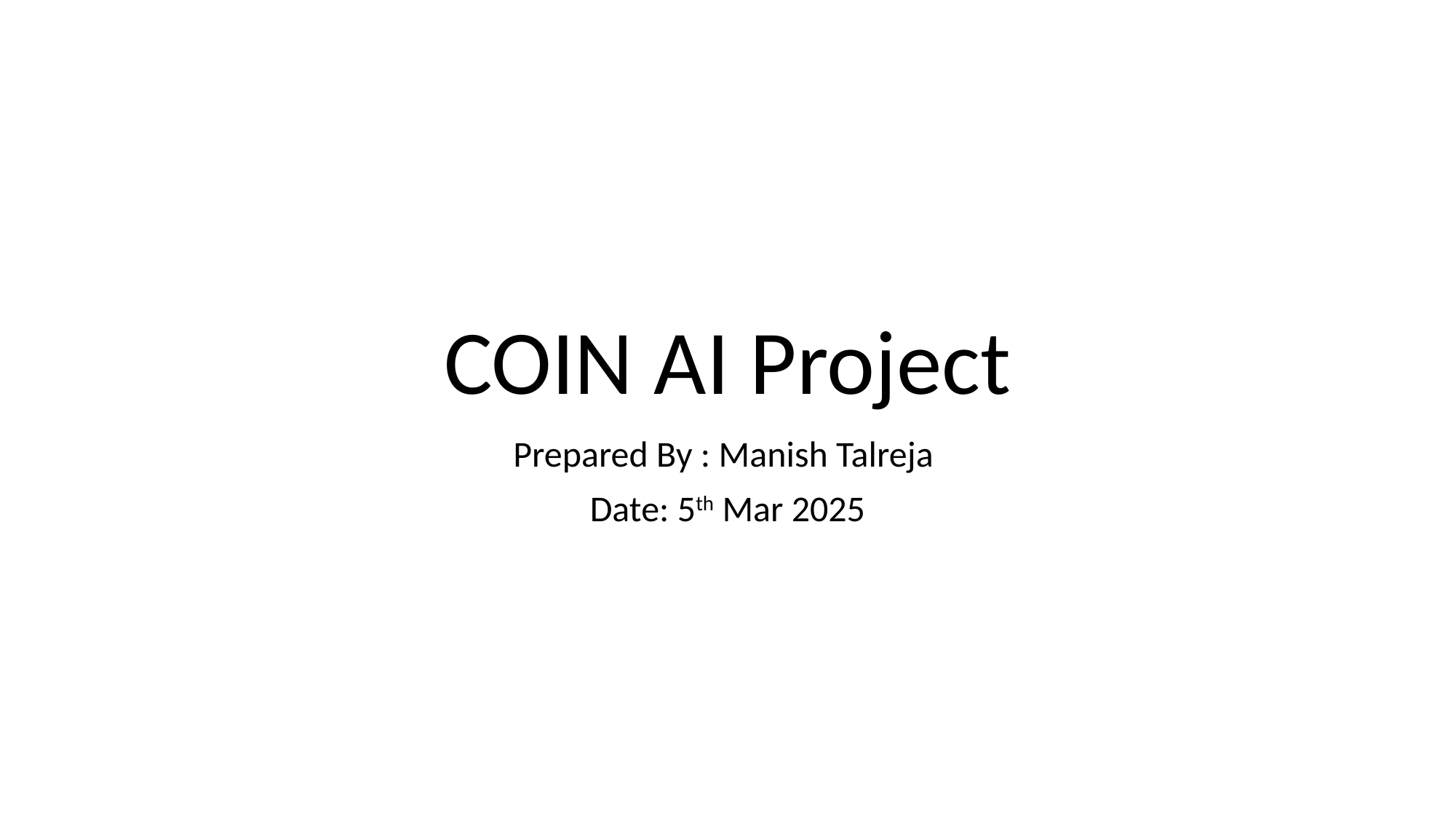

# COIN AI Project
Prepared By : Manish Talreja
Date: 5th Mar 2025